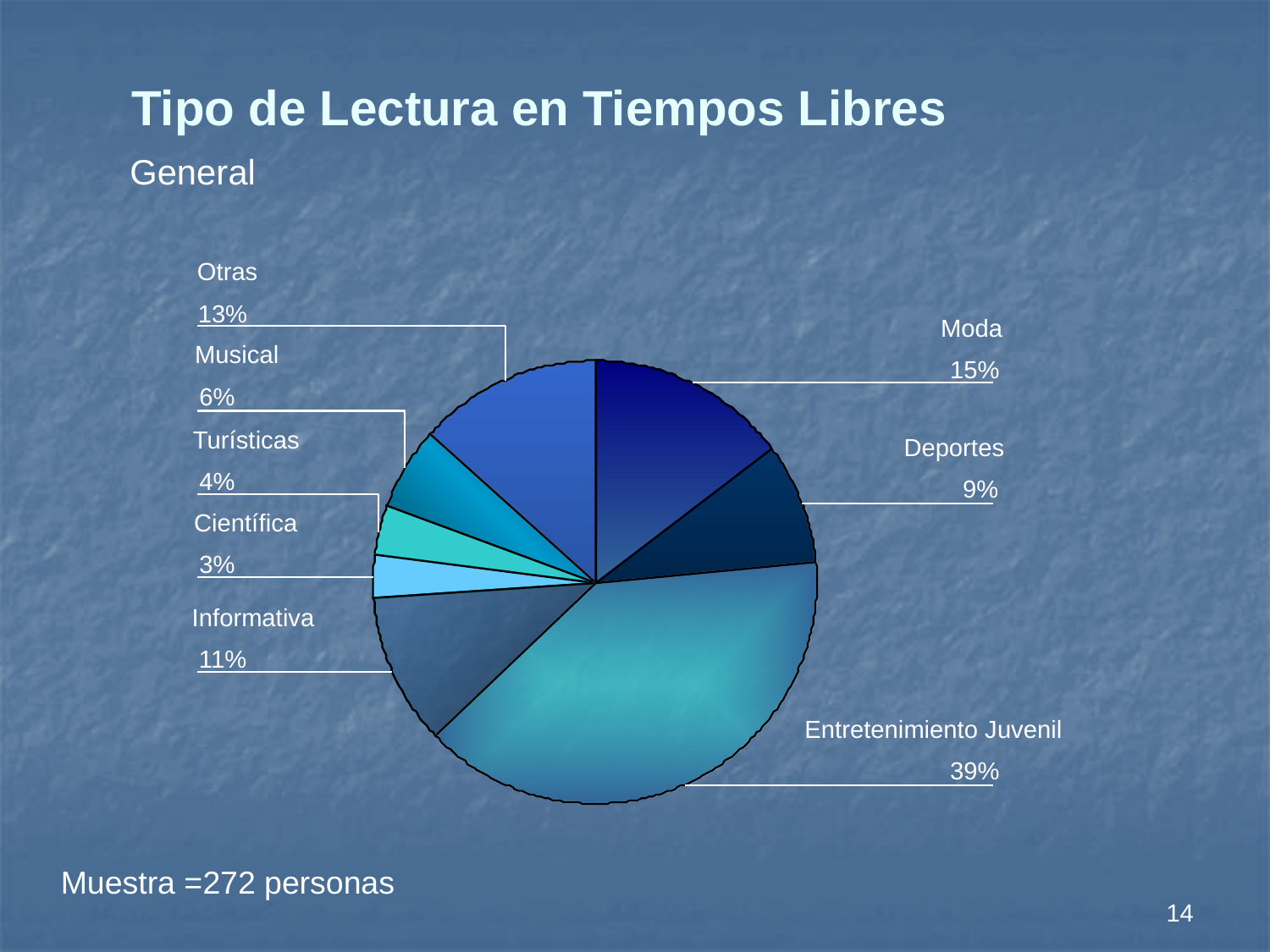

Tipo de Lectura en Tiempos Libres
General

Otras
13%
Moda

Musical
15%

6%
Turísticas
Deportes

4%
9%

Científica
3%

Informativa
11%
Entretenimiento Juvenil
39%
Muestra =272 personas

14